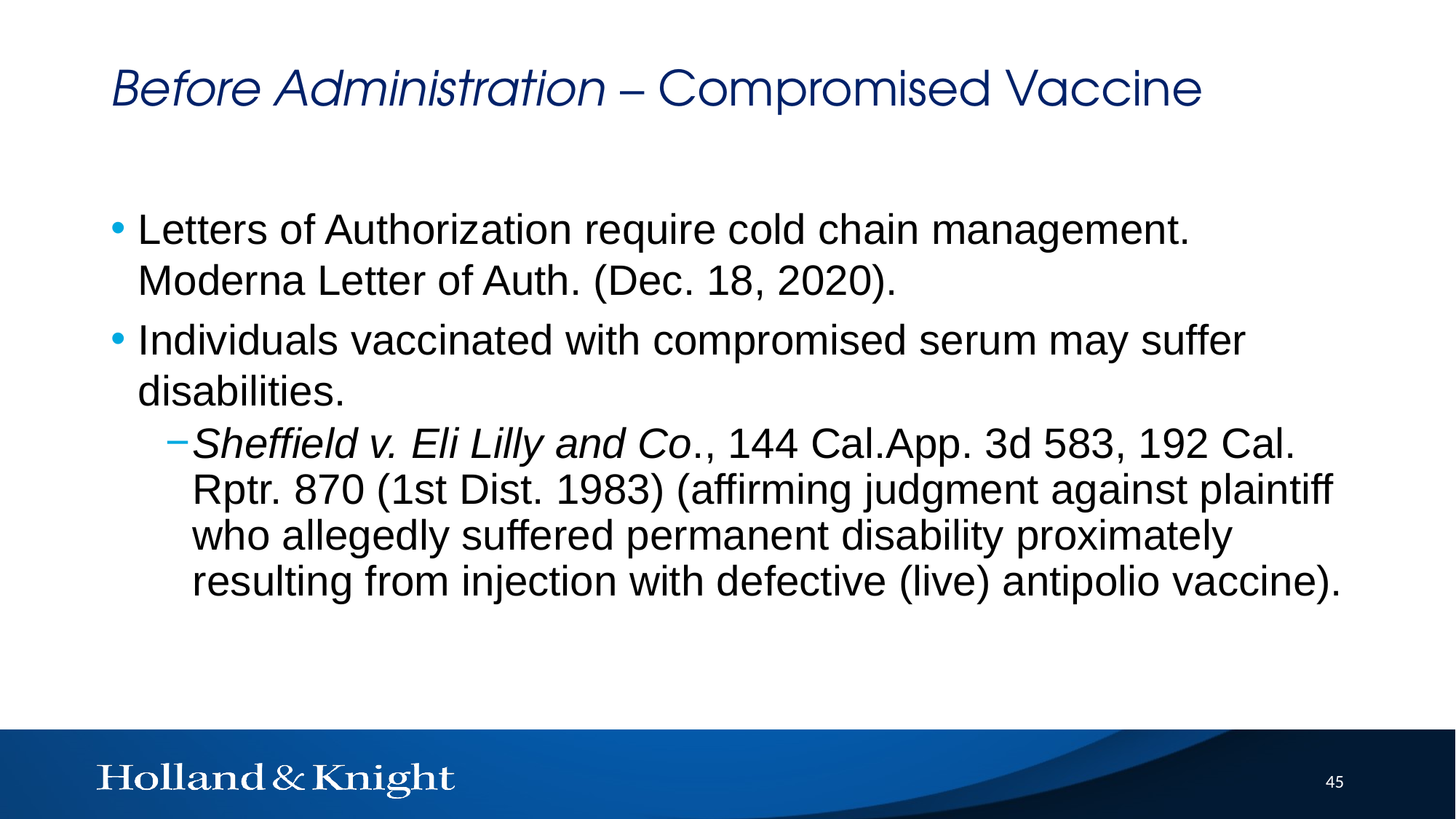

# Before Administration – Compromised Vaccine
Letters of Authorization require cold chain management.  Moderna Letter of Auth. (Dec. 18, 2020).
Individuals vaccinated with compromised serum may suffer disabilities.
Sheffield v. Eli Lilly and Co., 144 Cal.App. 3d 583, 192 Cal. Rptr. 870 (1st Dist. 1983) (affirming judgment against plaintiff who allegedly suffered permanent disability proximately resulting from injection with defective (live) antipolio vaccine).

45